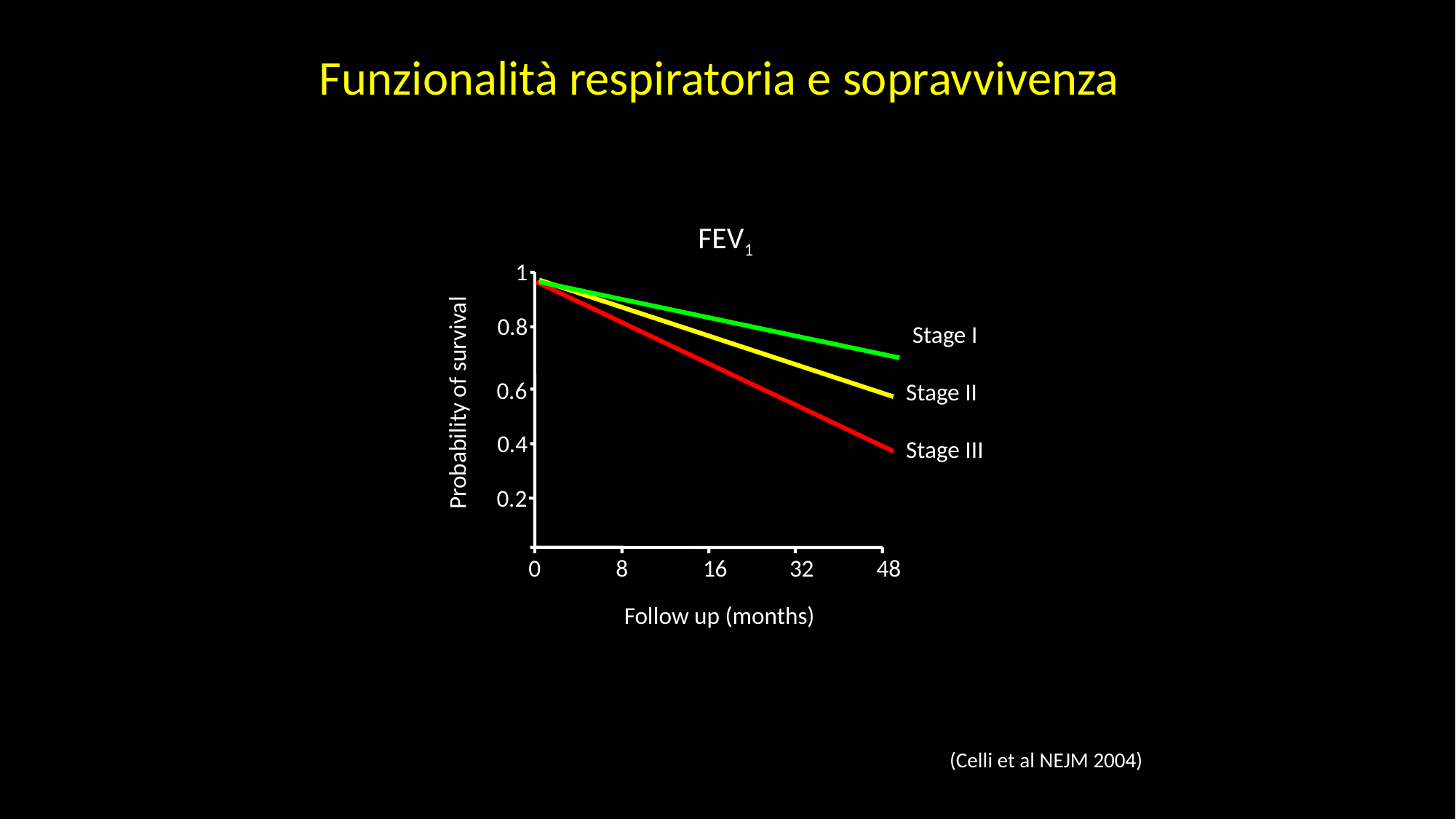

Funzionalità respiratoria e sopravvivenza
FEV1
1

0.8
Stage I

Stage II
0.6
Probability of survival

0.4
Stage III

0.2

0
8
16
32
48
Follow up (months)
(Celli et al NEJM 2004)